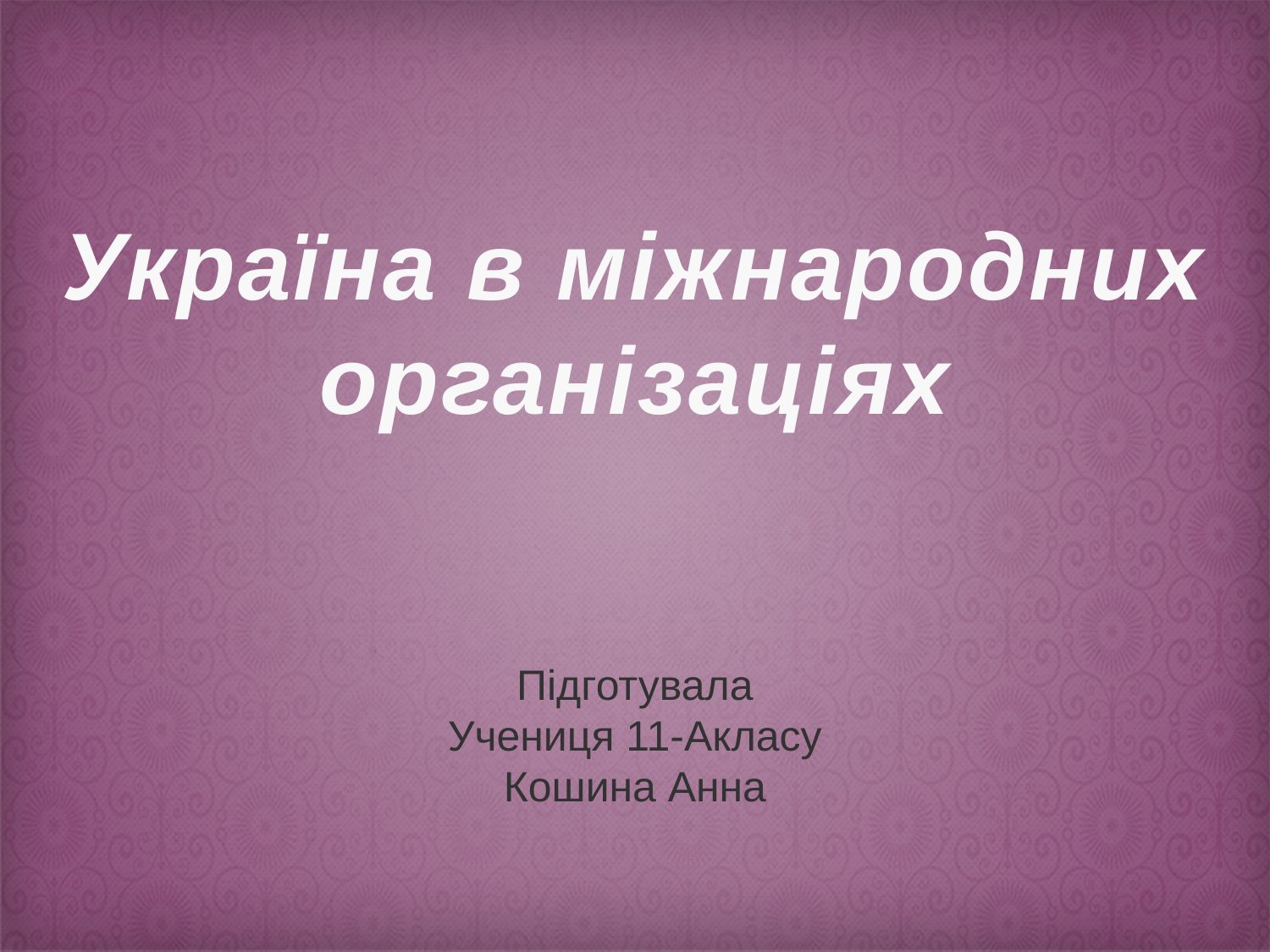

Україна в міжнародних організаціях
Підготувала
Учениця 11-Акласу
Кошина Анна